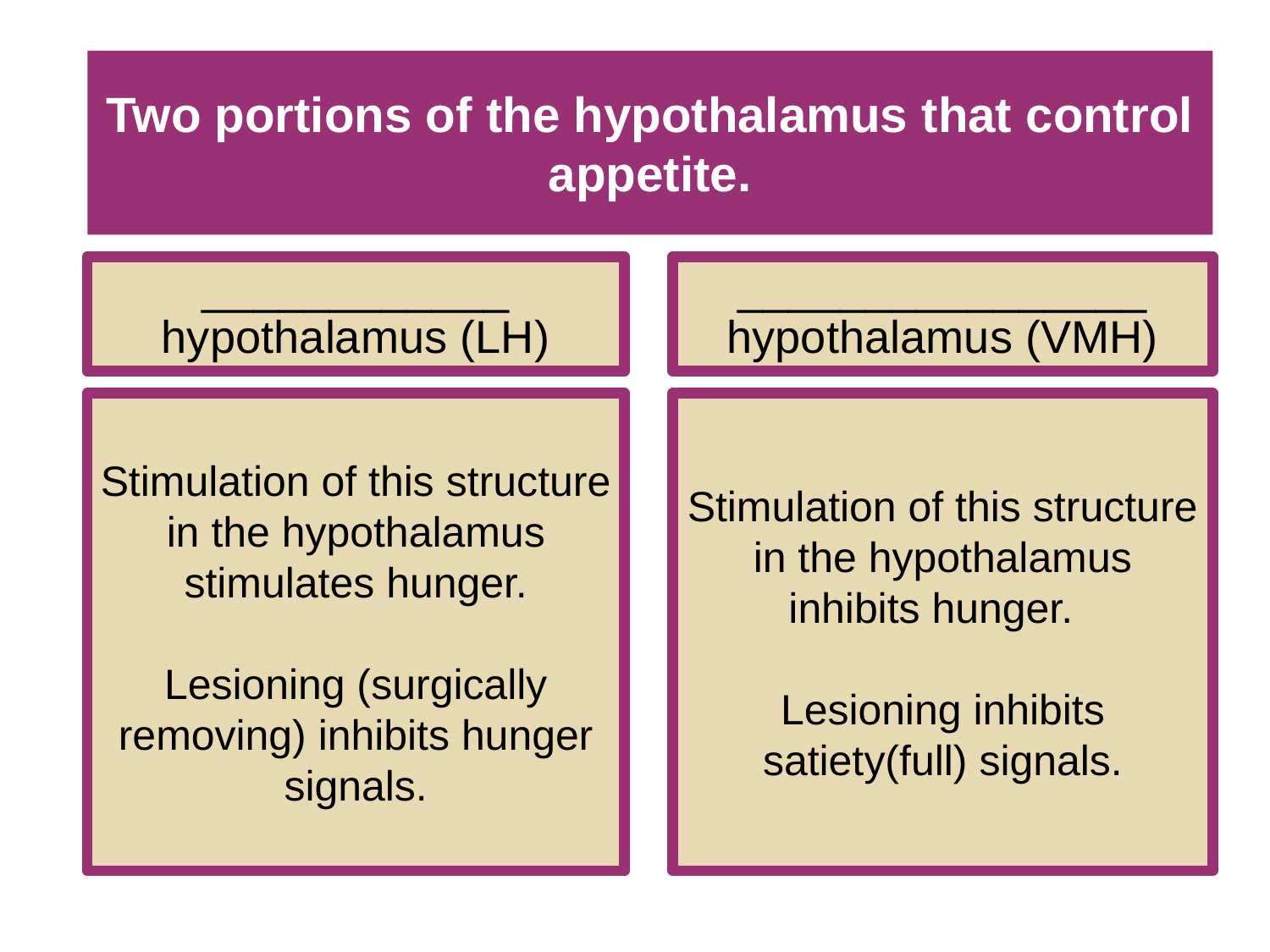

# Two portions of the hypothalamus that control appetite.
____________ hypothalamus (LH)
________________
hypothalamus (VMH)
Stimulation of this structure in the hypothalamus stimulates hunger.

Lesioning (surgically removing) inhibits hunger signals.
Stimulation of this structure in the hypothalamus inhibits hunger.

Lesioning inhibits satiety(full) signals.